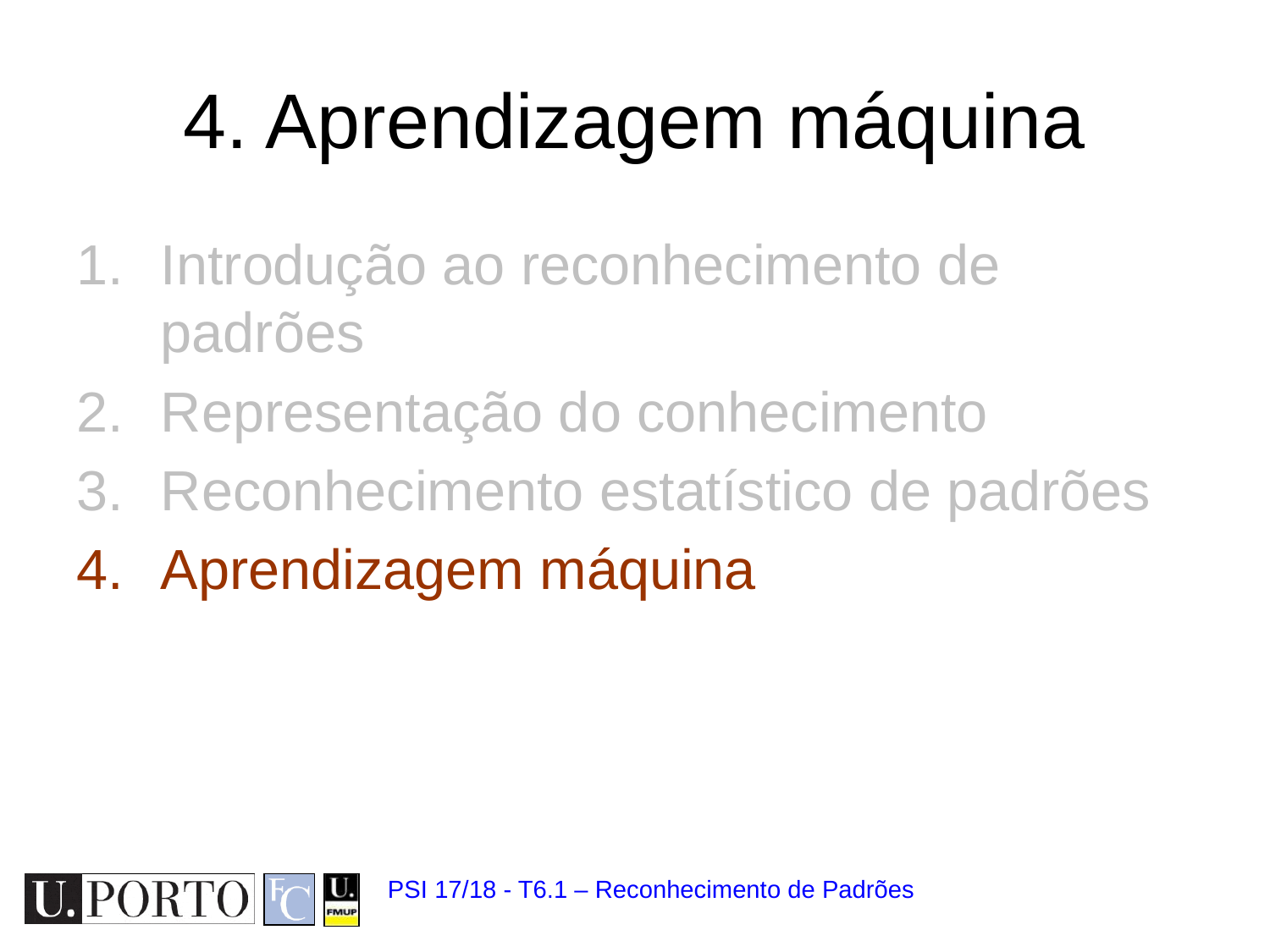

# 4. Aprendizagem máquina
Introdução ao reconhecimento de padrões
Representação do conhecimento
Reconhecimento estatístico de padrões
Aprendizagem máquina
PSI 17/18 - T6.1 – Reconhecimento de Padrões